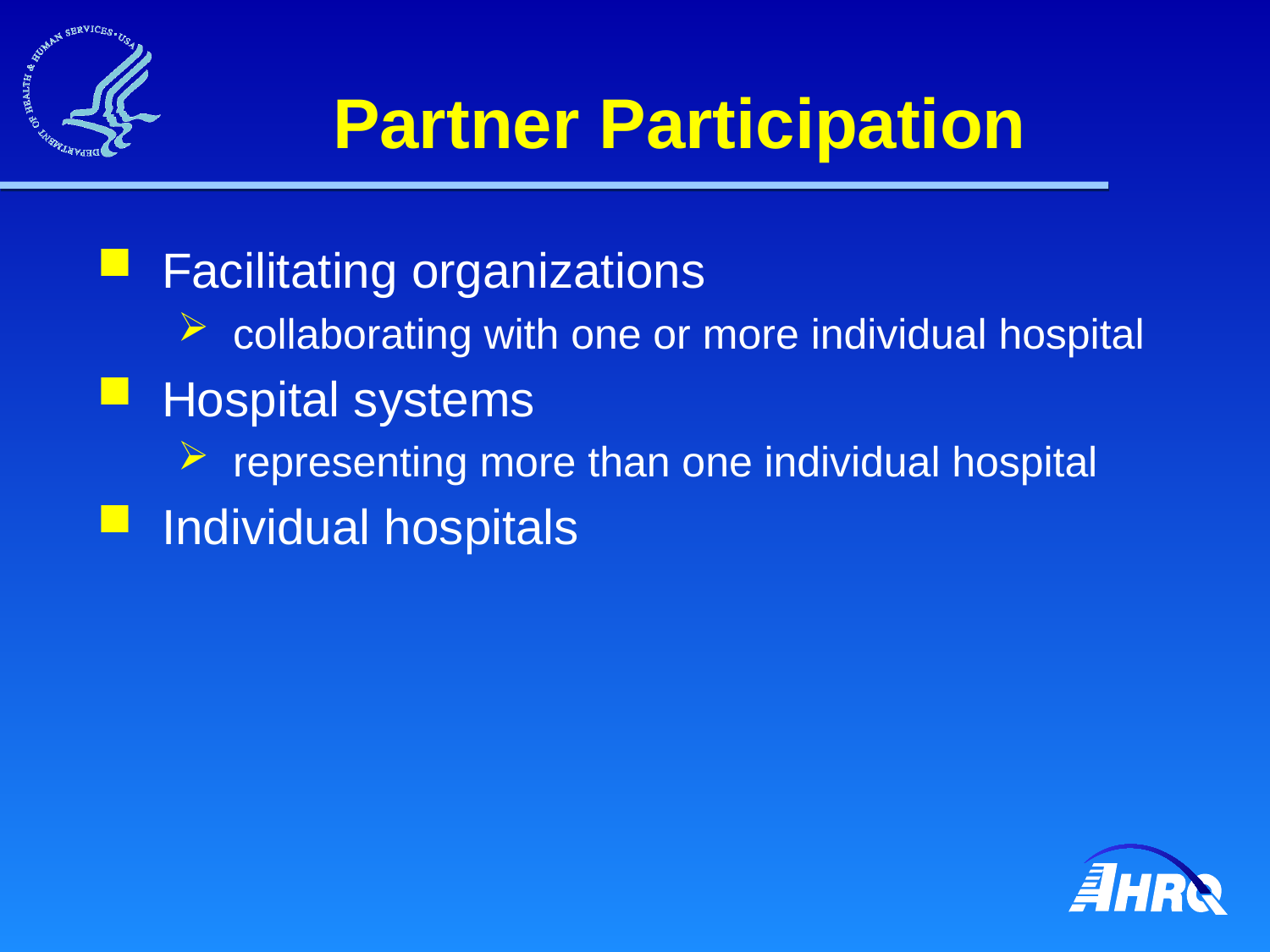

# Partner Participation
Facilitating organizations
collaborating with one or more individual hospital
Hospital systems
representing more than one individual hospital
Individual hospitals